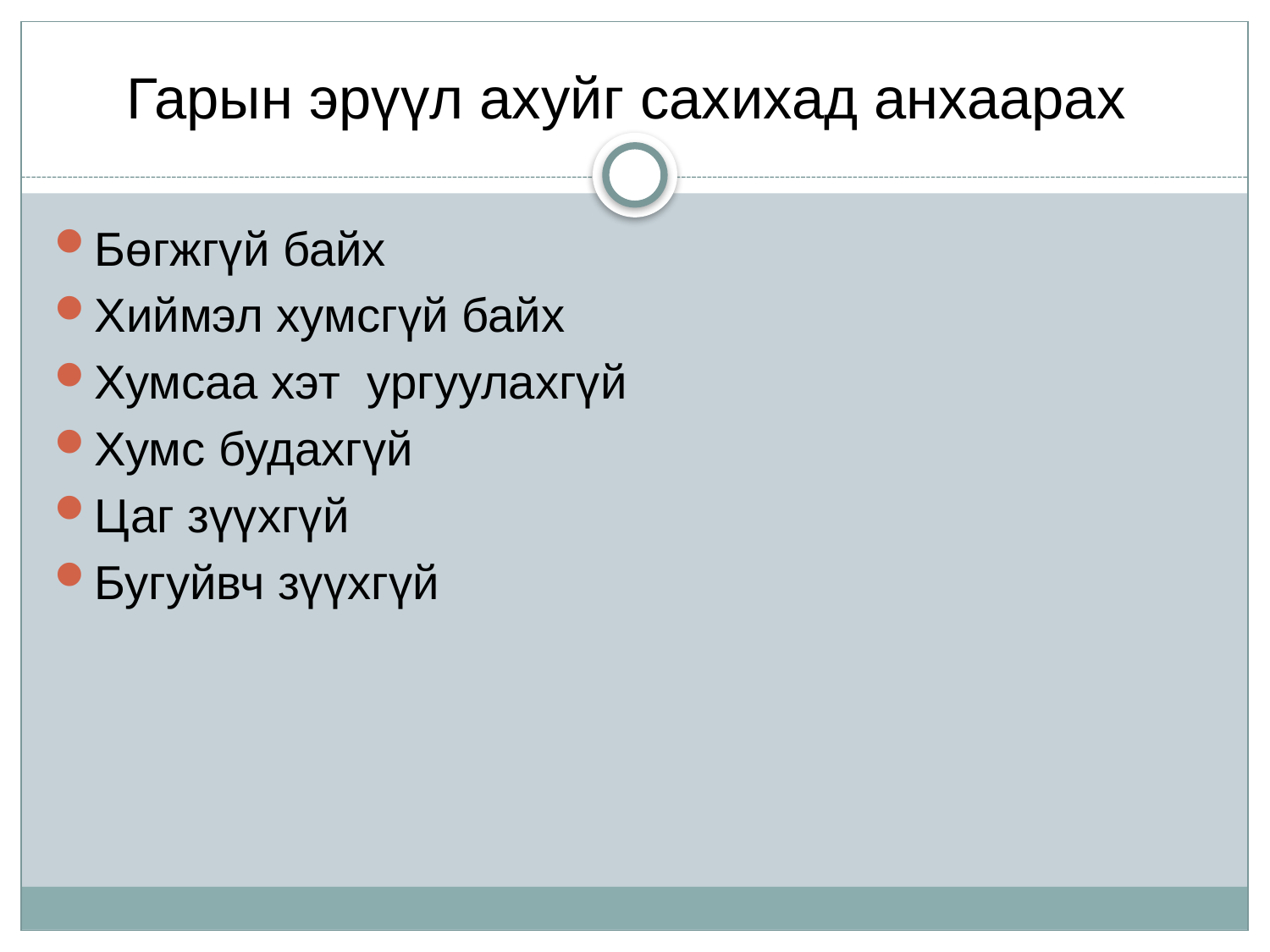

# Гарын эрүүл ахуйг сахихад анхаарах
Бөгжгүй байх
Хиймэл хумсгүй байх
Хумсаа хэт  ургуулахгүй
Хумс будахгүй
Цаг зүүхгүй
Бугуйвч зүүхгүй